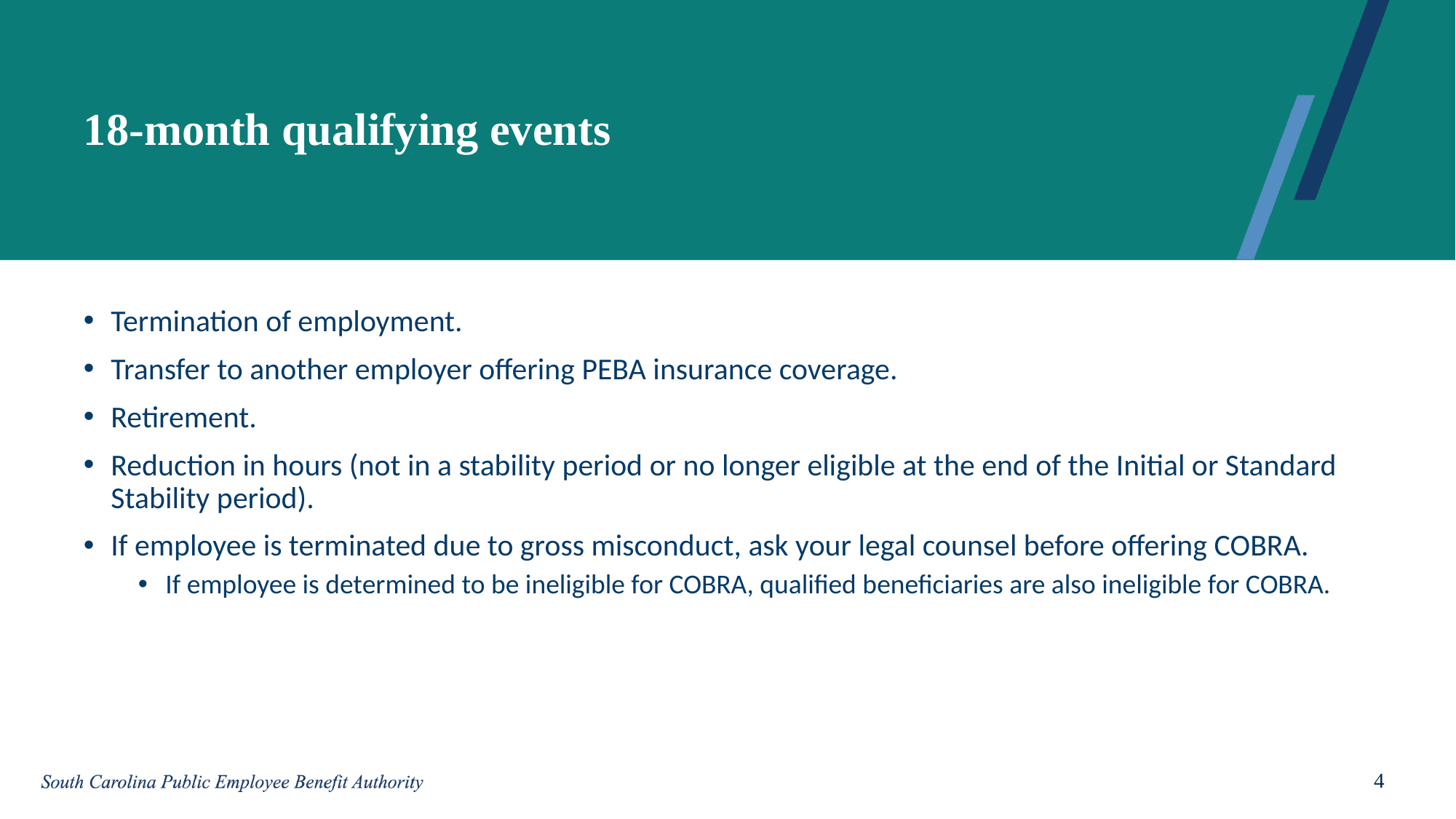

# 18-month qualifying events
Termination of employment.
Transfer to another employer offering PEBA insurance coverage.
Retirement.
Reduction in hours (not in a stability period or no longer eligible at the end of the Initial or Standard Stability period).
If employee is terminated due to gross misconduct, ask your legal counsel before offering COBRA.
If employee is determined to be ineligible for COBRA, qualified beneficiaries are also ineligible for COBRA.
4